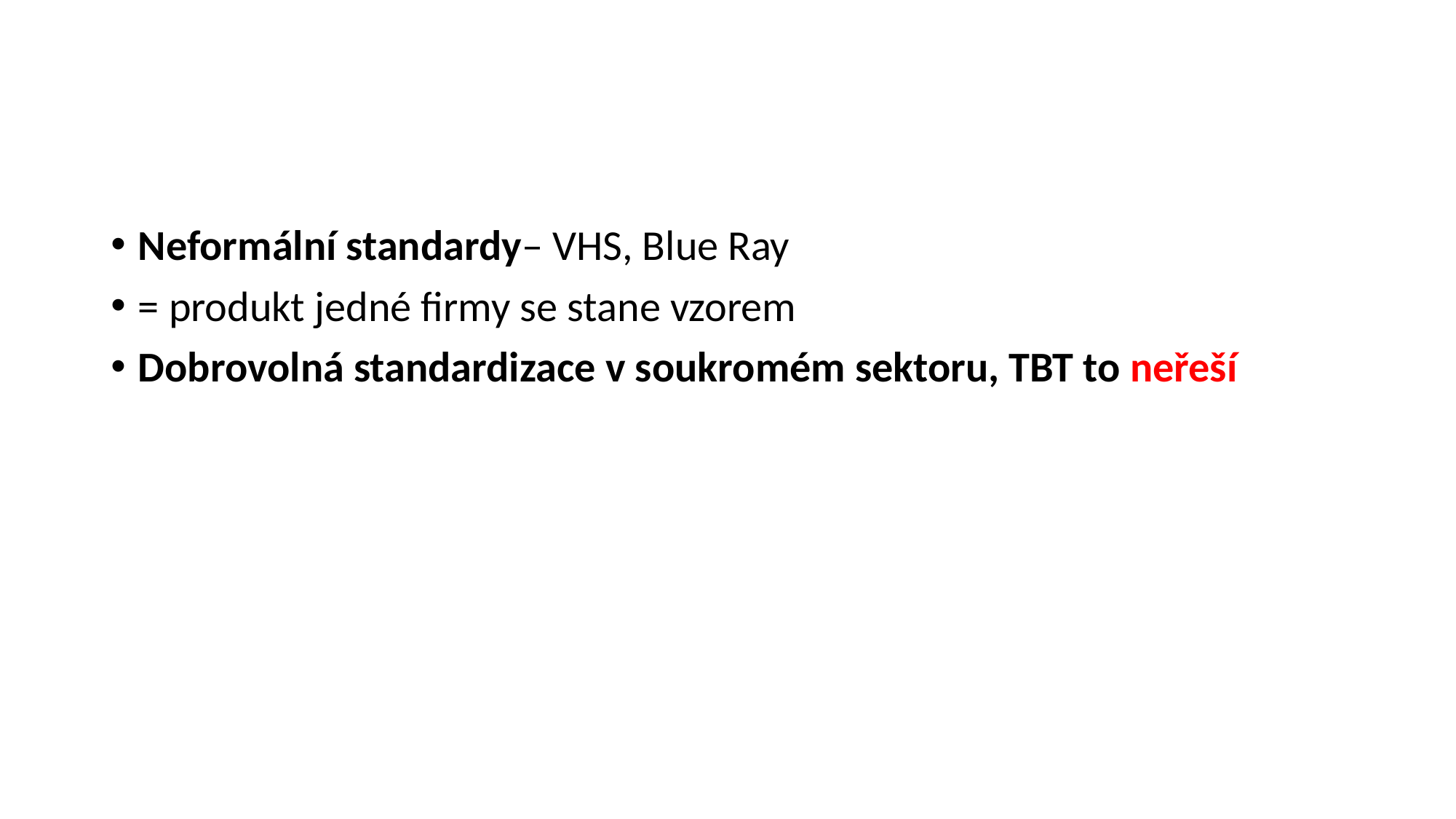

#
Neformální standardy– VHS, Blue Ray
= produkt jedné firmy se stane vzorem
Dobrovolná standardizace v soukromém sektoru, TBT to neřeší